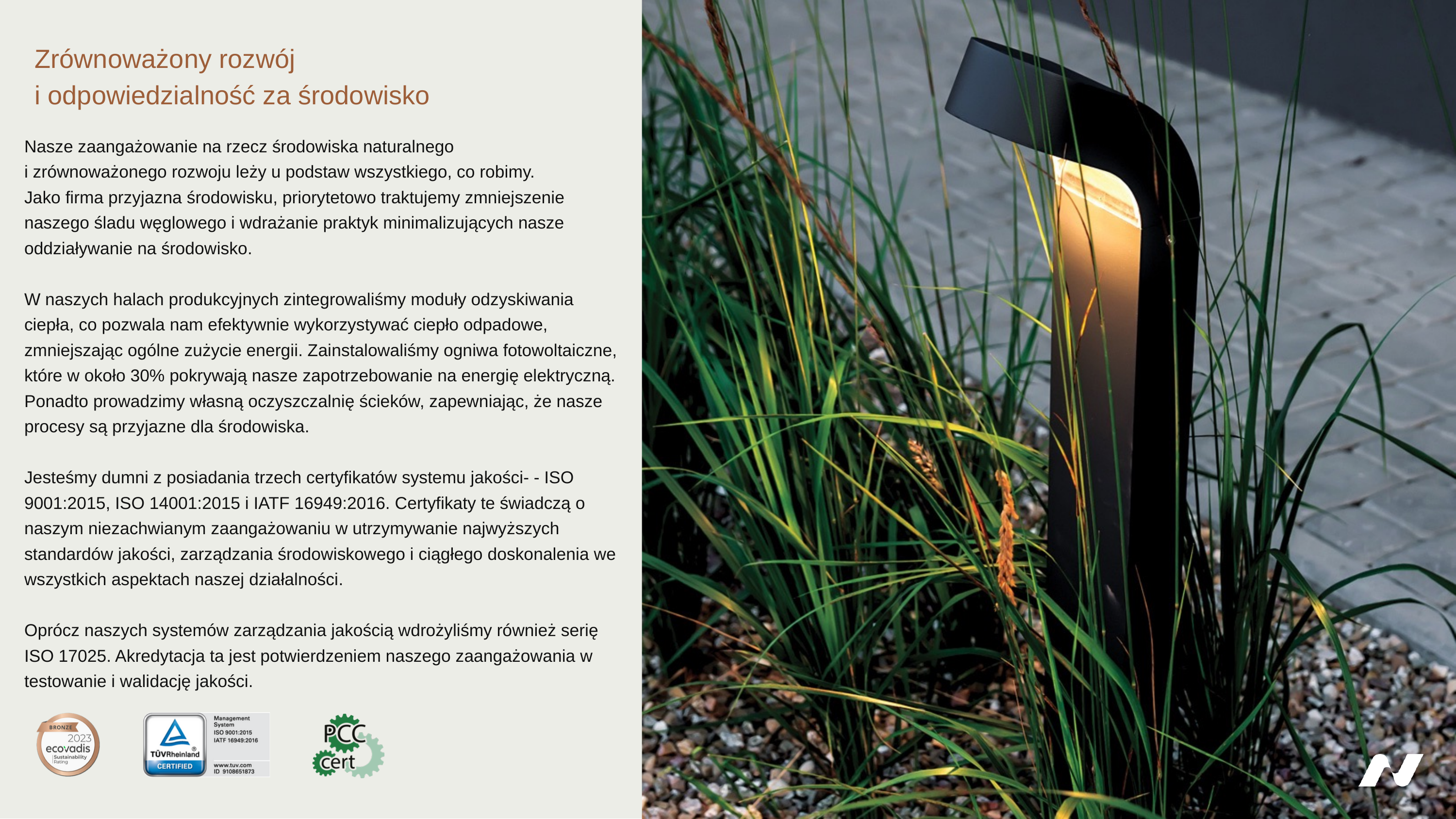

Zrównoważony rozwój
i odpowiedzialność za środowisko
Nasze zaangażowanie na rzecz środowiska naturalnego
i zrównoważonego rozwoju leży u podstaw wszystkiego, co robimy.
Jako firma przyjazna środowisku, priorytetowo traktujemy zmniejszenie naszego śladu węglowego i wdrażanie praktyk minimalizujących nasze oddziaływanie na środowisko.

W naszych halach produkcyjnych zintegrowaliśmy moduły odzyskiwania ciepła, co pozwala nam efektywnie wykorzystywać ciepło odpadowe, zmniejszając ogólne zużycie energii. Zainstalowaliśmy ogniwa fotowoltaiczne, które w około 30% pokrywają nasze zapotrzebowanie na energię elektryczną. Ponadto prowadzimy własną oczyszczalnię ścieków, zapewniając, że nasze procesy są przyjazne dla środowiska.

Jesteśmy dumni z posiadania trzech certyfikatów systemu jakości- - ISO 9001:2015, ISO 14001:2015 i IATF 16949:2016. Certyfikaty te świadczą o naszym niezachwianym zaangażowaniu w utrzymywanie najwyższych standardów jakości, zarządzania środowiskowego i ciągłego doskonalenia we wszystkich aspektach naszej działalności.

Oprócz naszych systemów zarządzania jakością wdrożyliśmy również serię ISO 17025. Akredytacja ta jest potwierdzeniem naszego zaangażowania w testowanie i walidację jakości.